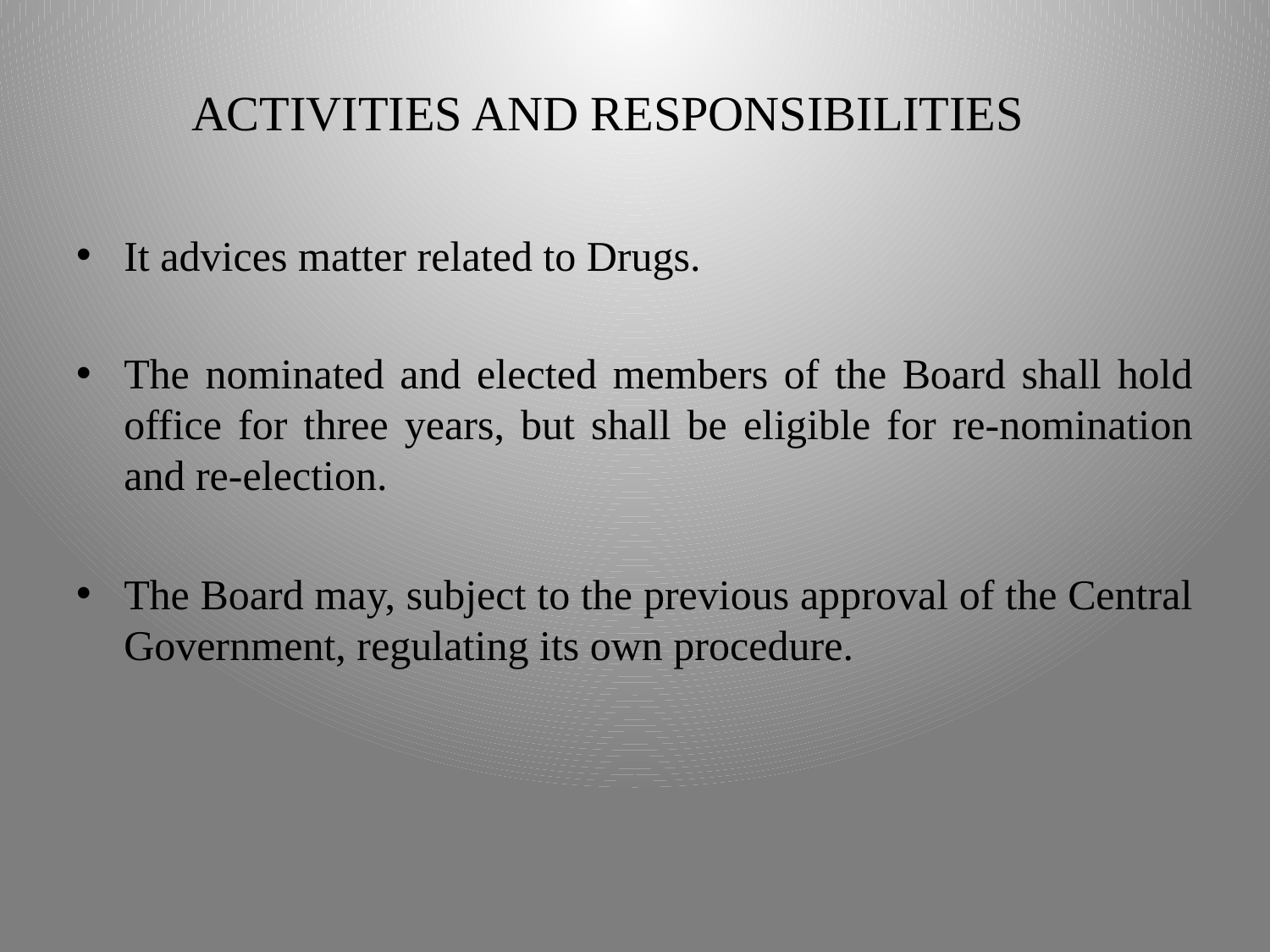

# ACTIVITIES AND RESPONSIBILITIES
It advices matter related to Drugs.

The nominated and elected members of the Board shall hold office for three years, but shall be eligible for re-nomination and re-election.

The Board may, subject to the previous approval of the Central Government, regulating its own procedure.